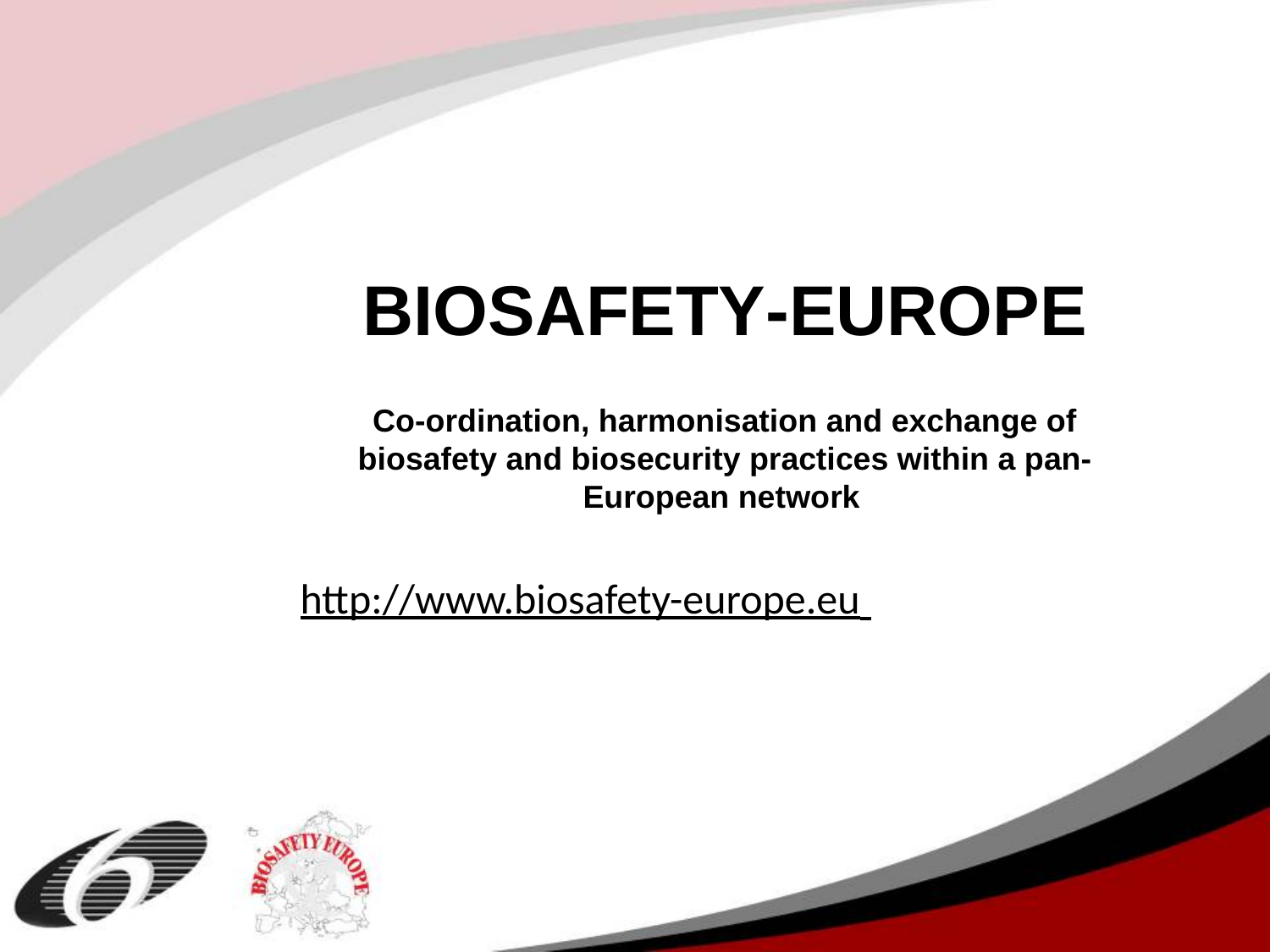

BIOSAFETY-EUROPE

Co-ordination, harmonisation and exchange of biosafety and biosecurity practices within a pan-European network
http://www.biosafety-europe.eu